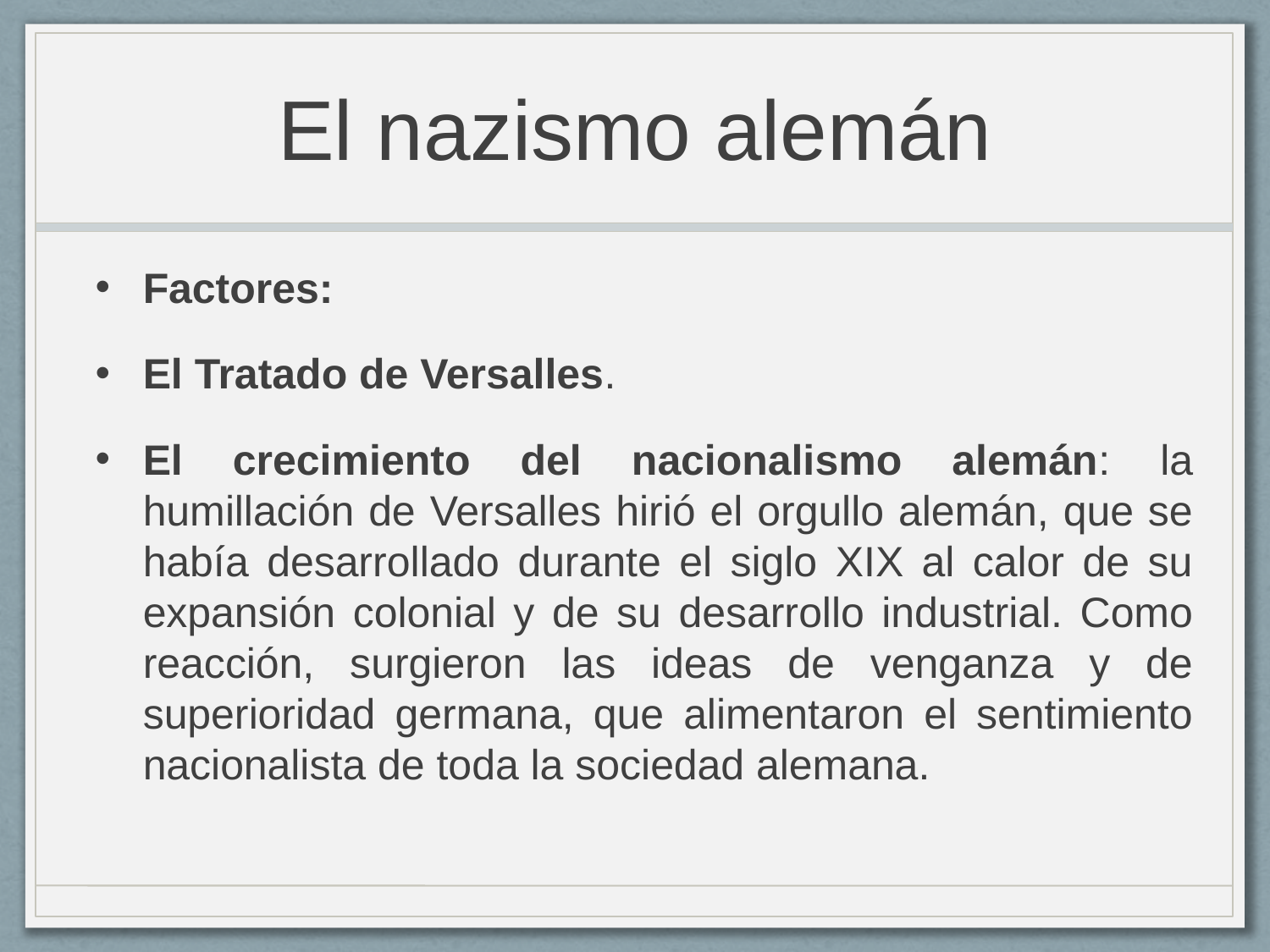

# El nazismo alemán
Factores:
El Tratado de Versalles.
El crecimiento del nacionalismo alemán: la humillación de Versalles hirió el orgullo alemán, que se había desarrollado durante el siglo XIX al calor de su expansión colonial y de su desarrollo industrial. Como reacción, surgieron las ideas de venganza y de superioridad germana, que alimentaron el sentimiento nacionalista de toda la sociedad alemana.